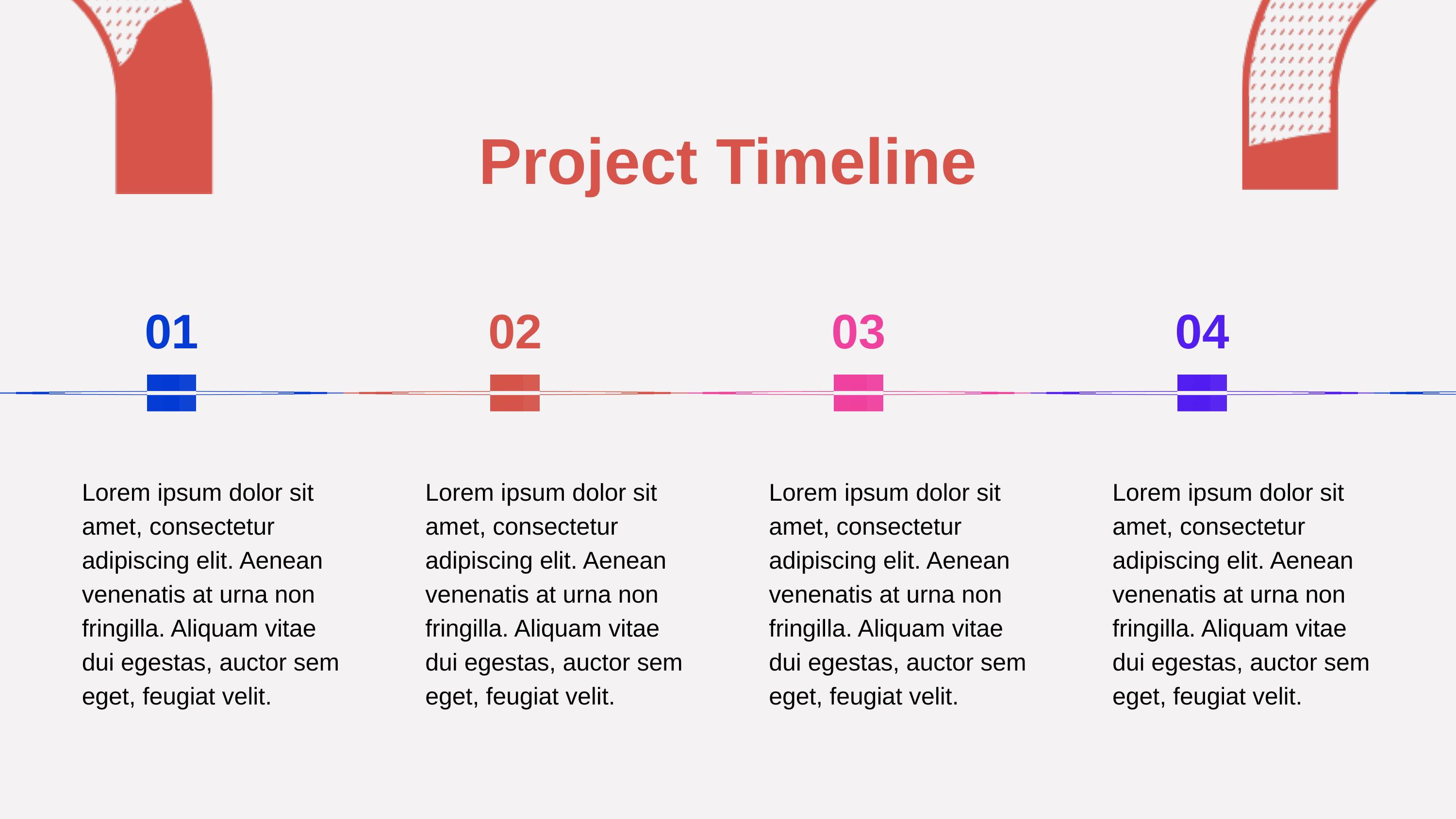

Project Timeline

01
02
03
04
Lorem ipsum dolor sit amet, consectetur adipiscing elit. Aenean venenatis at urna non fringilla. Aliquam vitae dui egestas, auctor sem eget, feugiat velit.
Lorem ipsum dolor sit amet, consectetur adipiscing elit. Aenean venenatis at urna non fringilla. Aliquam vitae dui egestas, auctor sem eget, feugiat velit.
Lorem ipsum dolor sit amet, consectetur adipiscing elit. Aenean venenatis at urna non fringilla. Aliquam vitae dui egestas, auctor sem eget, feugiat velit.
Lorem ipsum dolor sit amet, consectetur adipiscing elit. Aenean venenatis at urna non fringilla. Aliquam vitae dui egestas, auctor sem eget, feugiat velit.